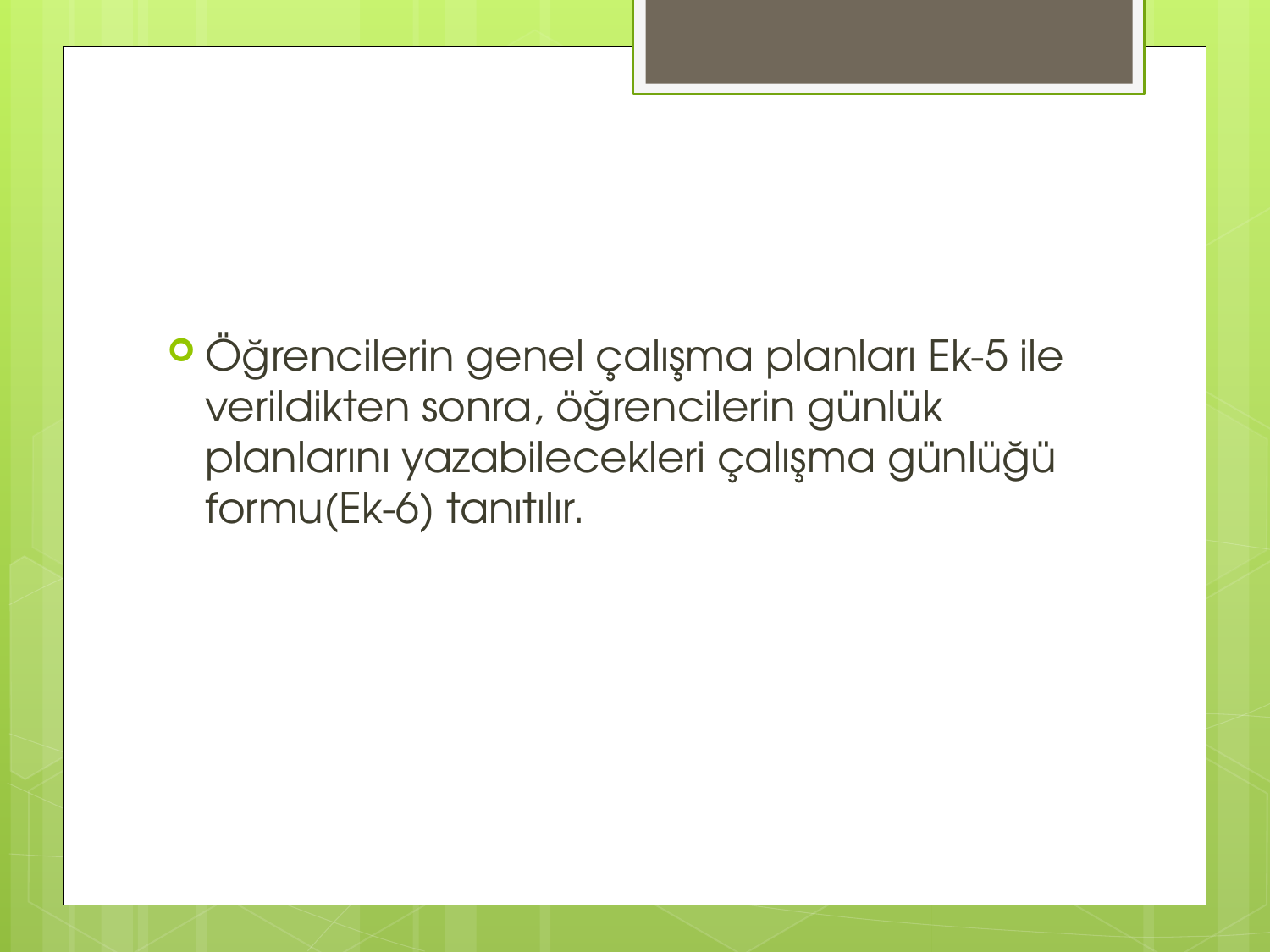

#
Öğrencilerin genel çalışma planları Ek-5 ile verildikten sonra, öğrencilerin günlük planlarını yazabilecekleri çalışma günlüğü formu(Ek-6) tanıtılır.